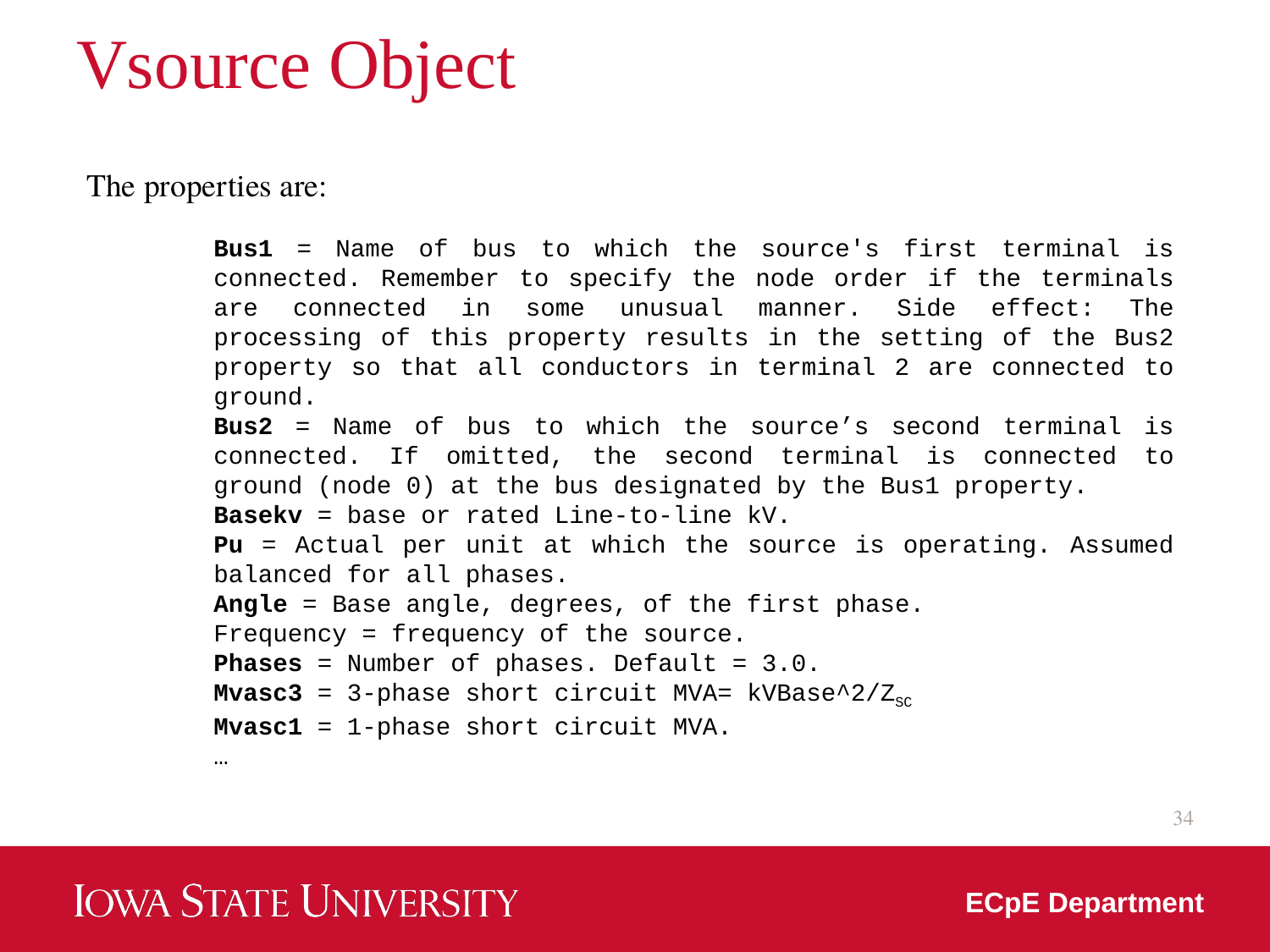

# Vsource Object
The properties are:

Bus1 = Name of bus to which the source's first terminal is connected. Remember to specify the node order if the terminals are connected in some unusual manner. Side effect: The processing of this property results in the setting of the Bus2 property so that all conductors in terminal 2 are connected to ground.
Bus2 = Name of bus to which the source’s second terminal is connected. If omitted, the second terminal is connected to ground (node 0) at the bus designated by the Bus1 property.
Basekv = base or rated Line‐to‐line kV.
Pu = Actual per unit at which the source is operating. Assumed balanced for all phases.
Angle = Base angle, degrees, of the first phase.
Frequency = frequency of the source.
Phases = Number of phases. Default = 3.0.
Mvasc3 = 3‐phase short circuit MVA= kVBase^2/ZSC
Mvasc1 = 1‐phase short circuit MVA.
…
34
ECpE Department